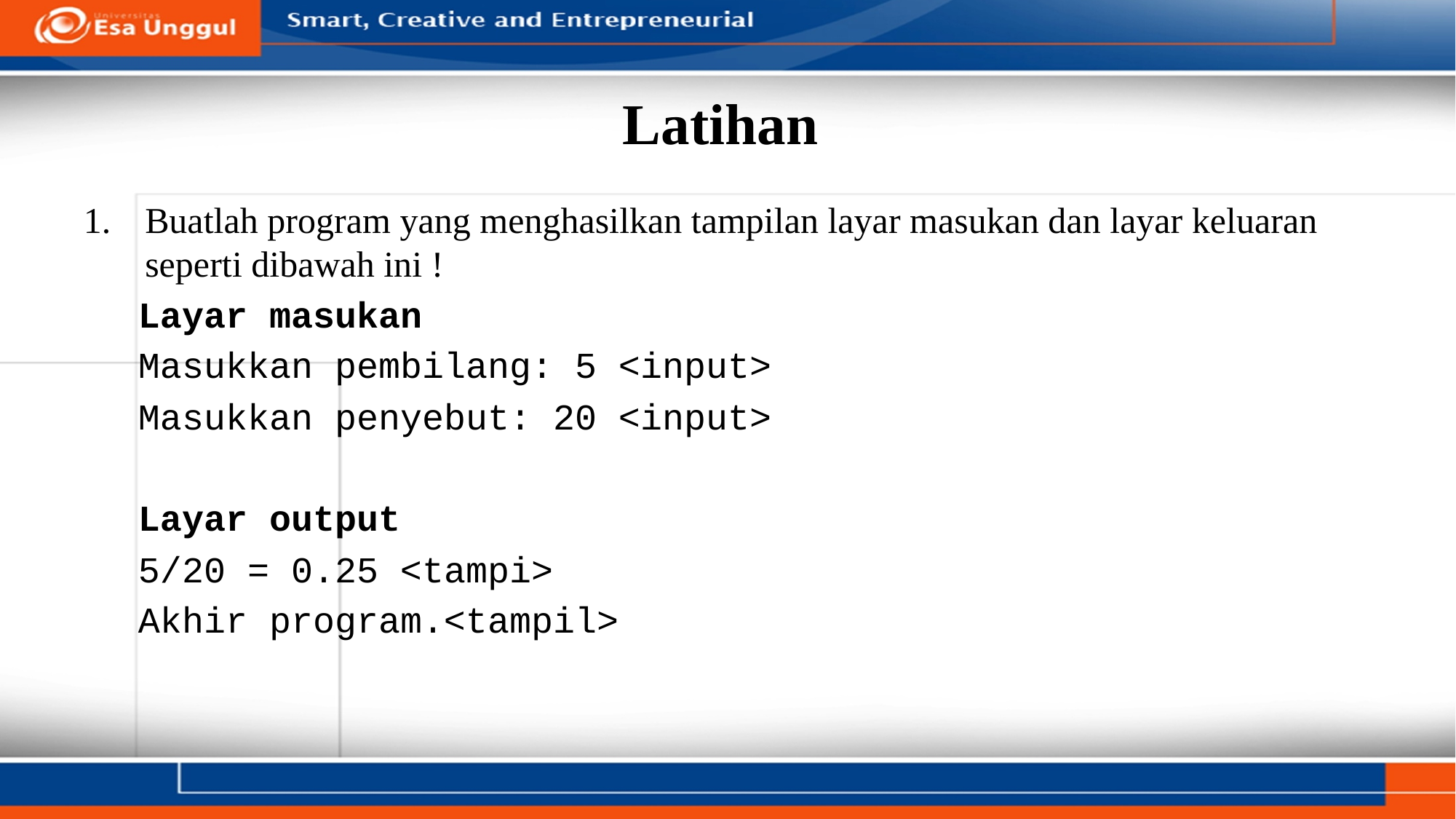

# Latihan
Buatlah program yang menghasilkan tampilan layar masukan dan layar keluaran seperti dibawah ini !
Layar masukan
Masukkan pembilang: 5 <input>
Masukkan penyebut: 20 <input>

Layar output
5/20 = 0.25 <tampi>
Akhir program.<tampil>